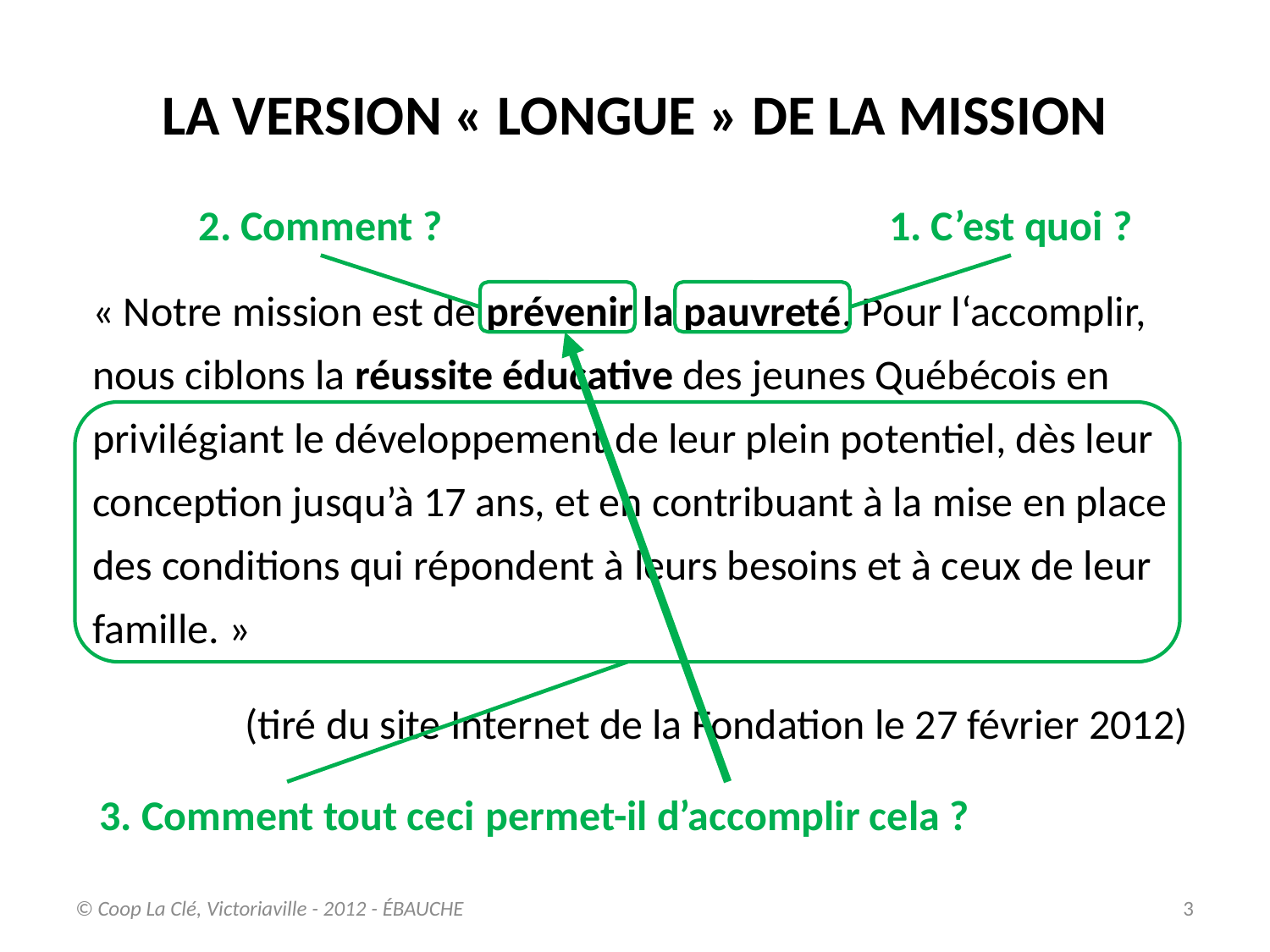

LA VERSION « LONGUE » DE LA MISSION
2. Comment ?

1. C’est quoi ?

« Notre mission est de prévenir la pauvreté. Pour l‘accomplir, nous ciblons la réussite éducative des jeunes Québécois en privilégiant le développement de leur plein potentiel, dès leur conception jusqu’à 17 ans, et en contribuant à la mise en place des conditions qui répondent à leurs besoins et à ceux de leur famille. »
(tiré du site Internet de la Fondation le 27 février 2012)
permet-il d’accomplir cela ?

3. Comment tout ceci
© Coop La Clé, Victoriaville - 2012 - ÉBAUCHE
3